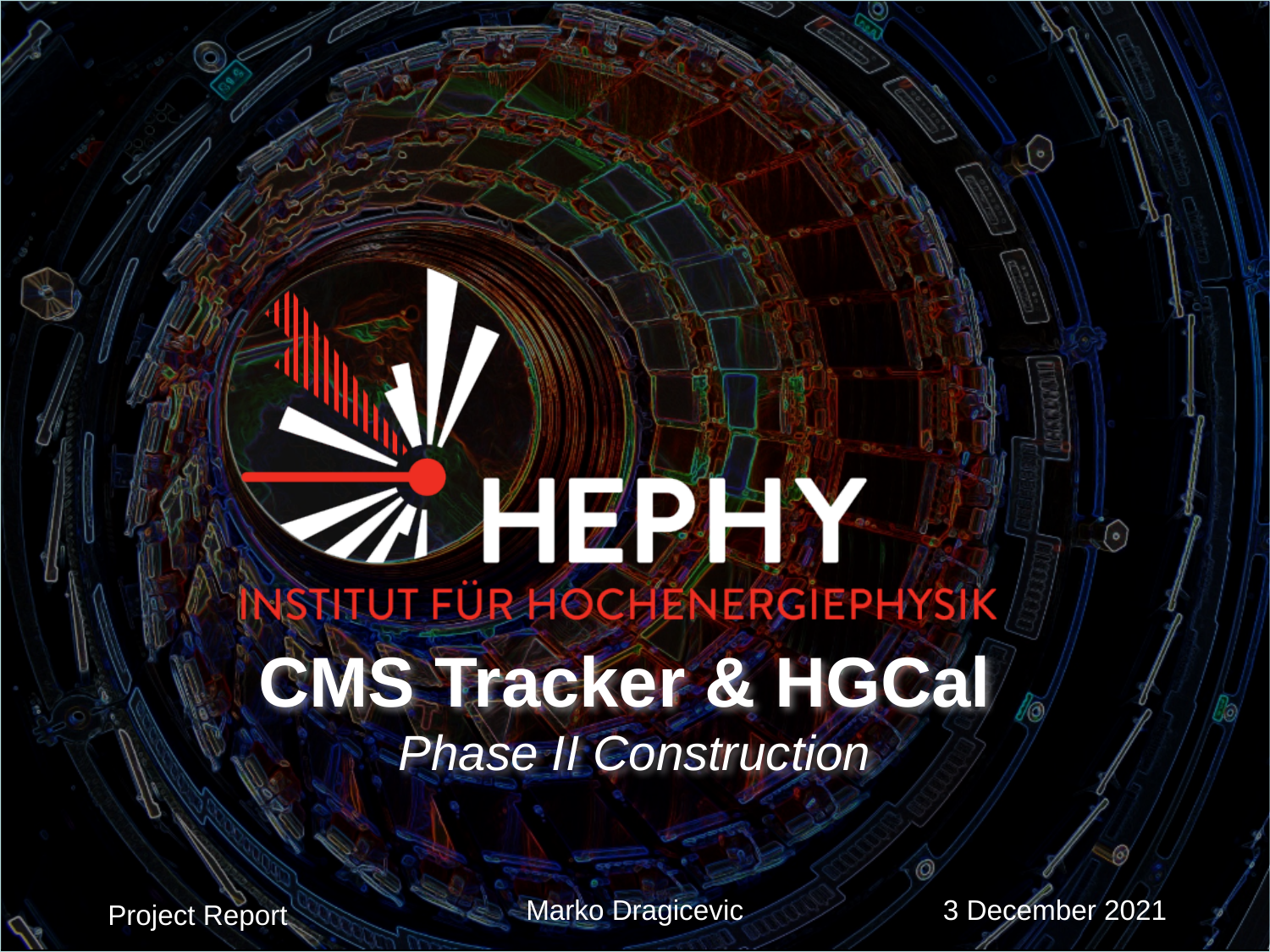

# CMS Tracker & HGCal Phase II Construction
Marko Dragicevic
Project Report
3 December 2021